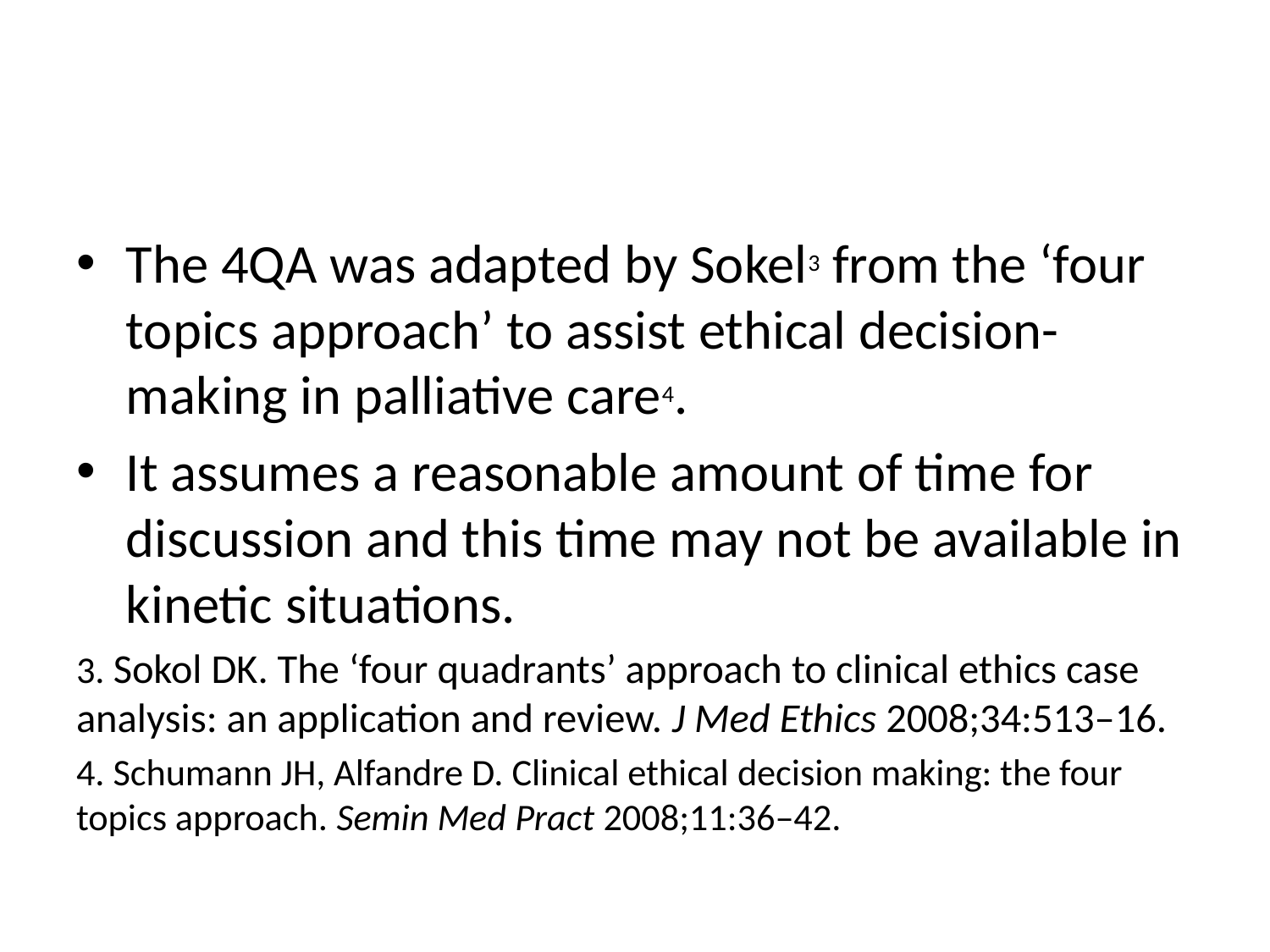

The 4QA was adapted by Sokel3 from the ‘four topics approach’ to assist ethical decision-making in palliative care4.
It assumes a reasonable amount of time for discussion and this time may not be available in kinetic situations.
3. Sokol DK. The ‘four quadrants’ approach to clinical ethics case analysis: an application and review. J Med Ethics 2008;34:513–16.
4. Schumann JH, Alfandre D. Clinical ethical decision making: the four topics approach. Semin Med Pract 2008;11:36–42.